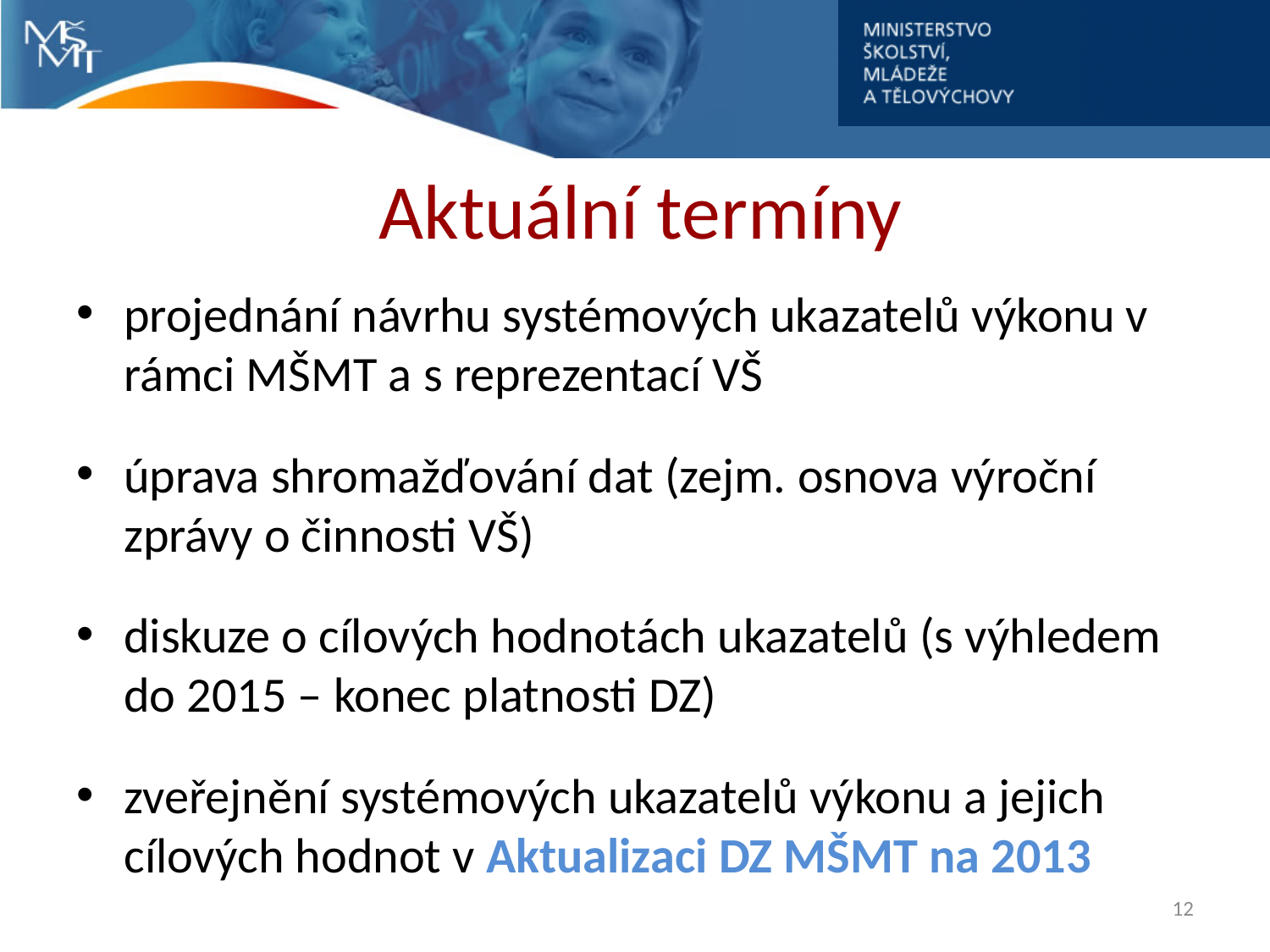

# Aktuální termíny
projednání návrhu systémových ukazatelů výkonu v rámci MŠMT a s reprezentací VŠ
úprava shromažďování dat (zejm. osnova výroční zprávy o činnosti VŠ)
diskuze o cílových hodnotách ukazatelů (s výhledem do 2015 – konec platnosti DZ)
zveřejnění systémových ukazatelů výkonu a jejich cílových hodnot v Aktualizaci DZ MŠMT na 2013

12